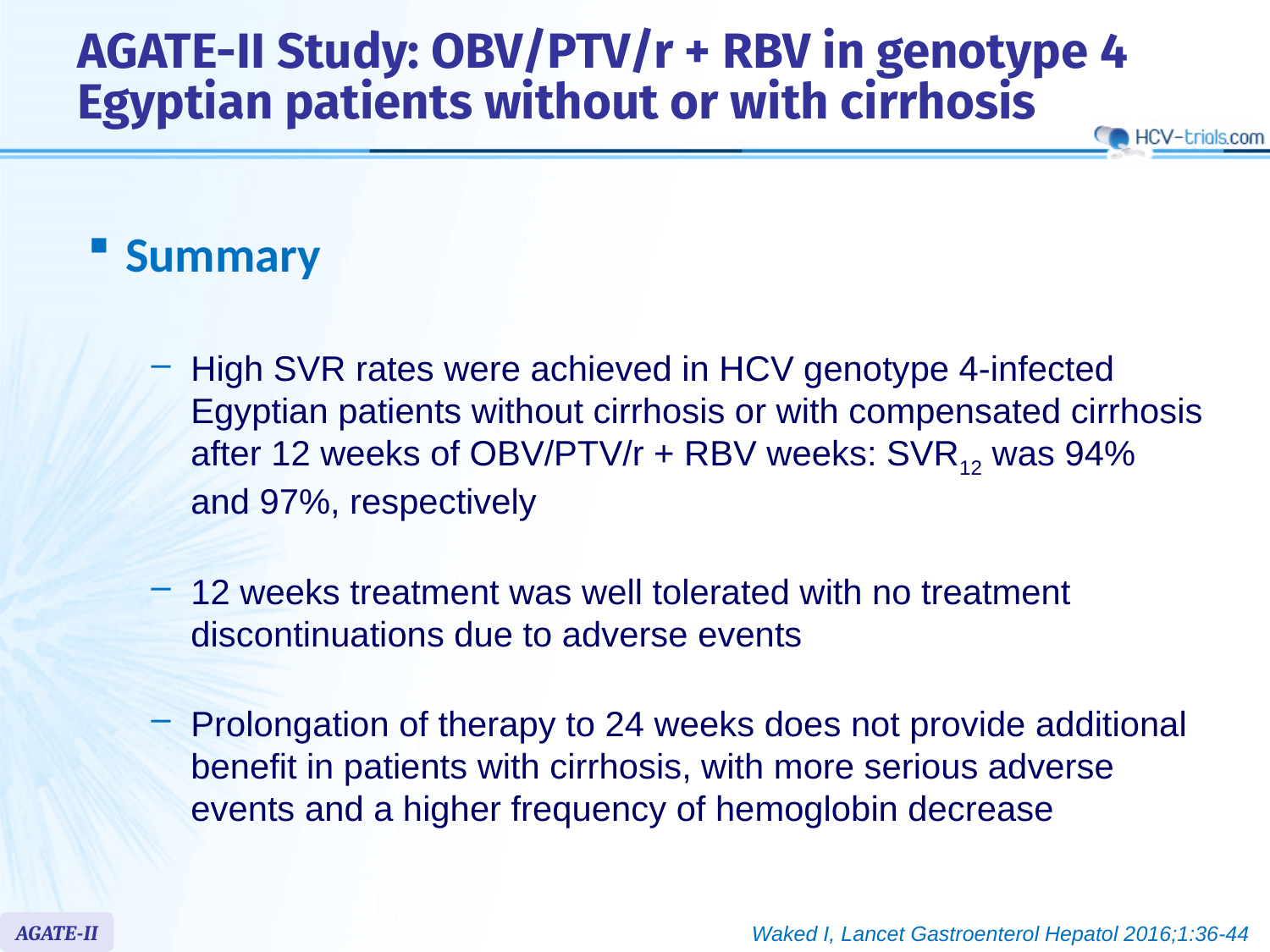

# AGATE-II Study: OBV/PTV/r + RBV in genotype 4 Egyptian patients without or with cirrhosis
Summary
High SVR rates were achieved in HCV genotype 4-infected Egyptian patients without cirrhosis or with compensated cirrhosis after 12 weeks of OBV/PTV/r + RBV weeks: SVR12 was 94%
and 97%, respectively
12 weeks treatment was well tolerated with no treatment discontinuations due to adverse events
Prolongation of therapy to 24 weeks does not provide additional benefit in patients with cirrhosis, with more serious adverse events and a higher frequency of hemoglobin decrease
AGATE-II
Waked I, Lancet Gastroenterol Hepatol 2016;1:36-44